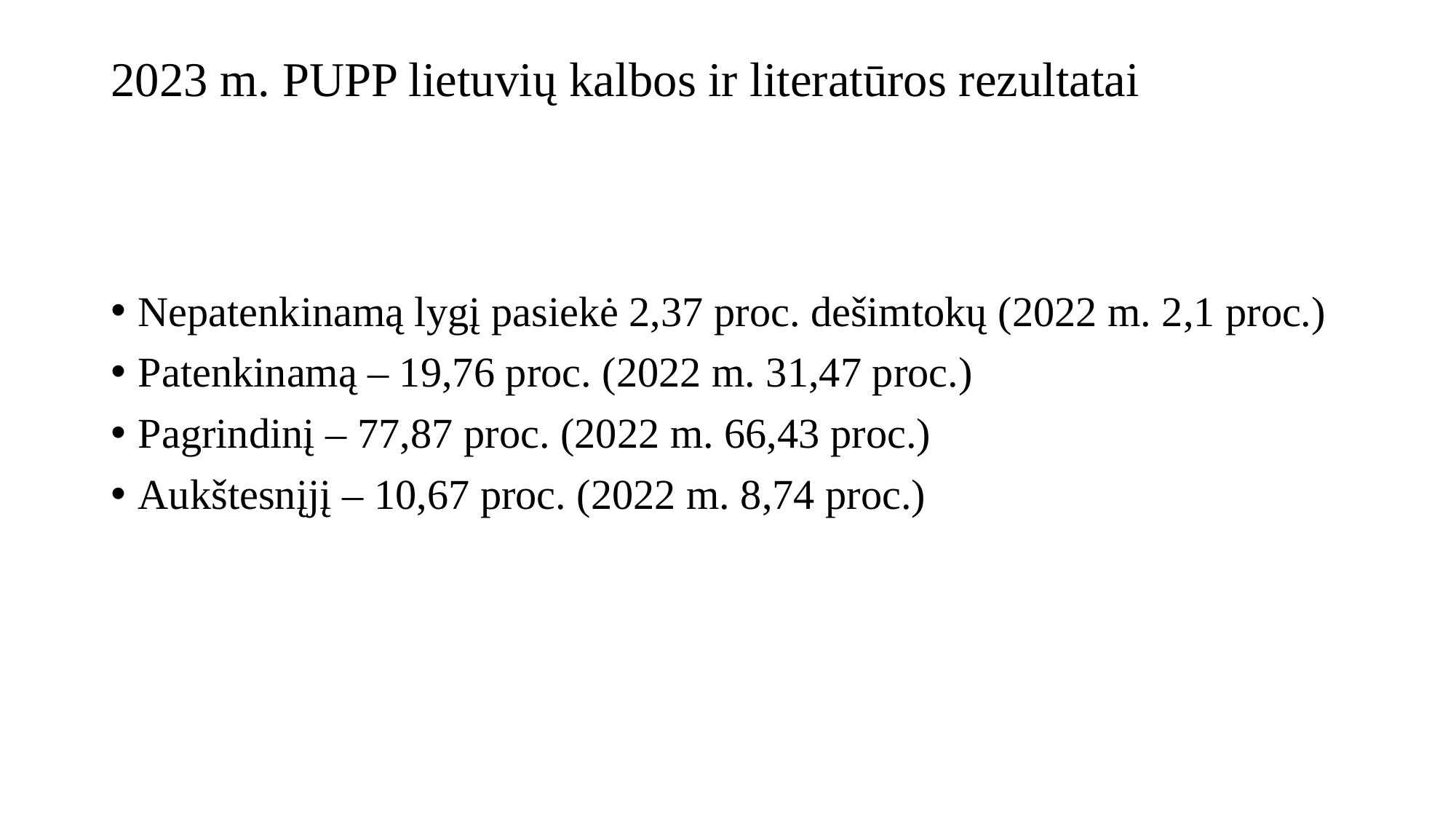

# 2023 m. PUPP lietuvių kalbos ir literatūros rezultatai

Nepatenkinamą lygį pasiekė 2,37 proc. dešimtokų (2022 m. 2,1 proc.)
Patenkinamą – 19,76 proc. (2022 m. 31,47 proc.)
Pagrindinį – 77,87 proc. (2022 m. 66,43 proc.)
Aukštesnįjį – 10,67 proc. (2022 m. 8,74 proc.)